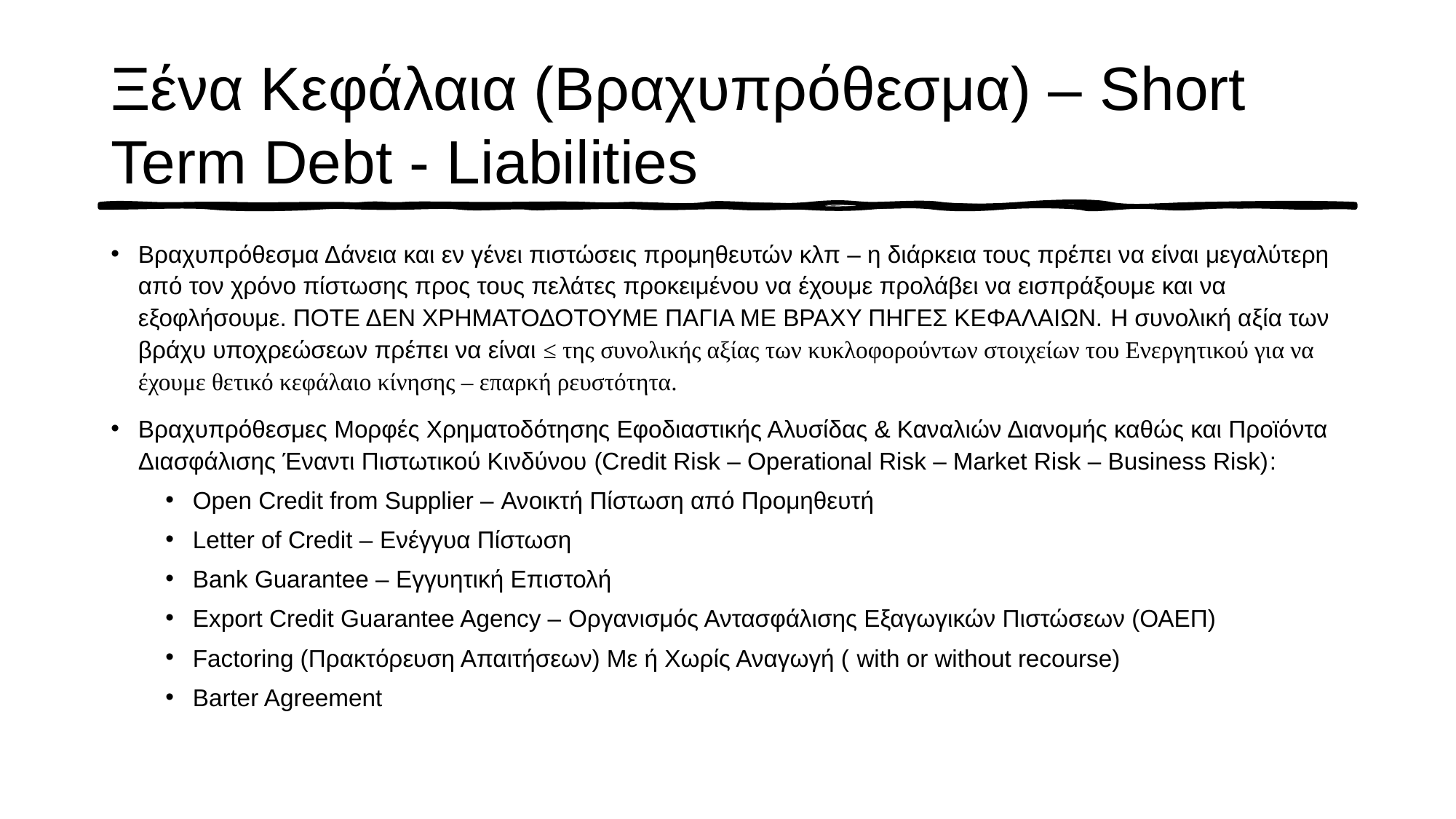

# Ξένα Κεφάλαια (Βραχυπρόθεσμα) – Short Term Debt - Liabilities
Βραχυπρόθεσμα Δάνεια και εν γένει πιστώσεις προμηθευτών κλπ – η διάρκεια τους πρέπει να είναι μεγαλύτερη από τον χρόνο πίστωσης προς τους πελάτες προκειμένου να έχουμε προλάβει να εισπράξουμε και να εξοφλήσουμε. ΠΟΤΕ ΔΕΝ ΧΡΗΜΑΤΟΔΟΤΟΥΜΕ ΠΑΓΙΑ ΜΕ ΒΡΑΧΥ ΠΗΓΕΣ ΚΕΦΑΛΑΙΩΝ. Η συνολική αξία των βράχυ υποχρεώσεων πρέπει να είναι ≤ της συνολικής αξίας των κυκλοφορούντων στοιχείων του Ενεργητικού για να έχουμε θετικό κεφάλαιο κίνησης – επαρκή ρευστότητα.
Βραχυπρόθεσμες Μορφές Χρηματοδότησης Εφοδιαστικής Αλυσίδας & Καναλιών Διανομής καθώς και Προϊόντα Διασφάλισης Έναντι Πιστωτικού Κινδύνου (Credit Risk – Operational Risk – Market Risk – Business Risk):
Open Credit from Supplier – Ανοικτή Πίστωση από Προμηθευτή
Letter of Credit – Ενέγγυα Πίστωση
Bank Guarantee – Εγγυητική Επιστολή
Export Credit Guarantee Agency – Οργανισμός Αντασφάλισης Εξαγωγικών Πιστώσεων (ΟΑΕΠ)
Factoring (Πρακτόρευση Απαιτήσεων) Με ή Χωρίς Αναγωγή ( with or without recourse)
Barter Agreement